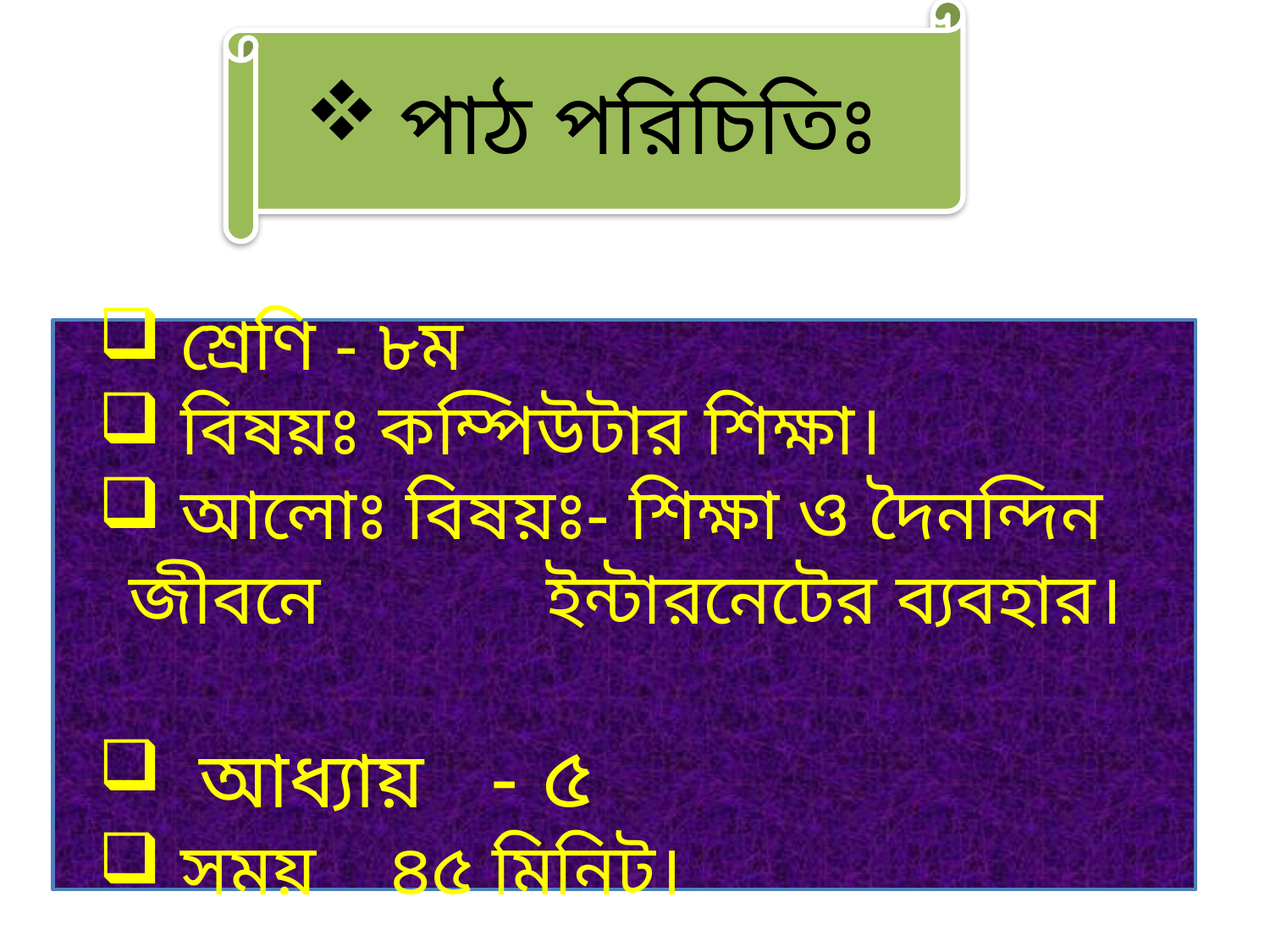

পাঠ পরিচিতিঃ
 শ্রেণি - ৮ম
 বিষয়ঃ কম্পিউটার শিক্ষা।
 আলোঃ বিষয়ঃ- শিক্ষা ও দৈনন্দিন জীবনে         	  ইন্টারনেটের ব্যবহার।
  আধ্যায়   - ৫
 সময়    ৪৫ মিনিট।